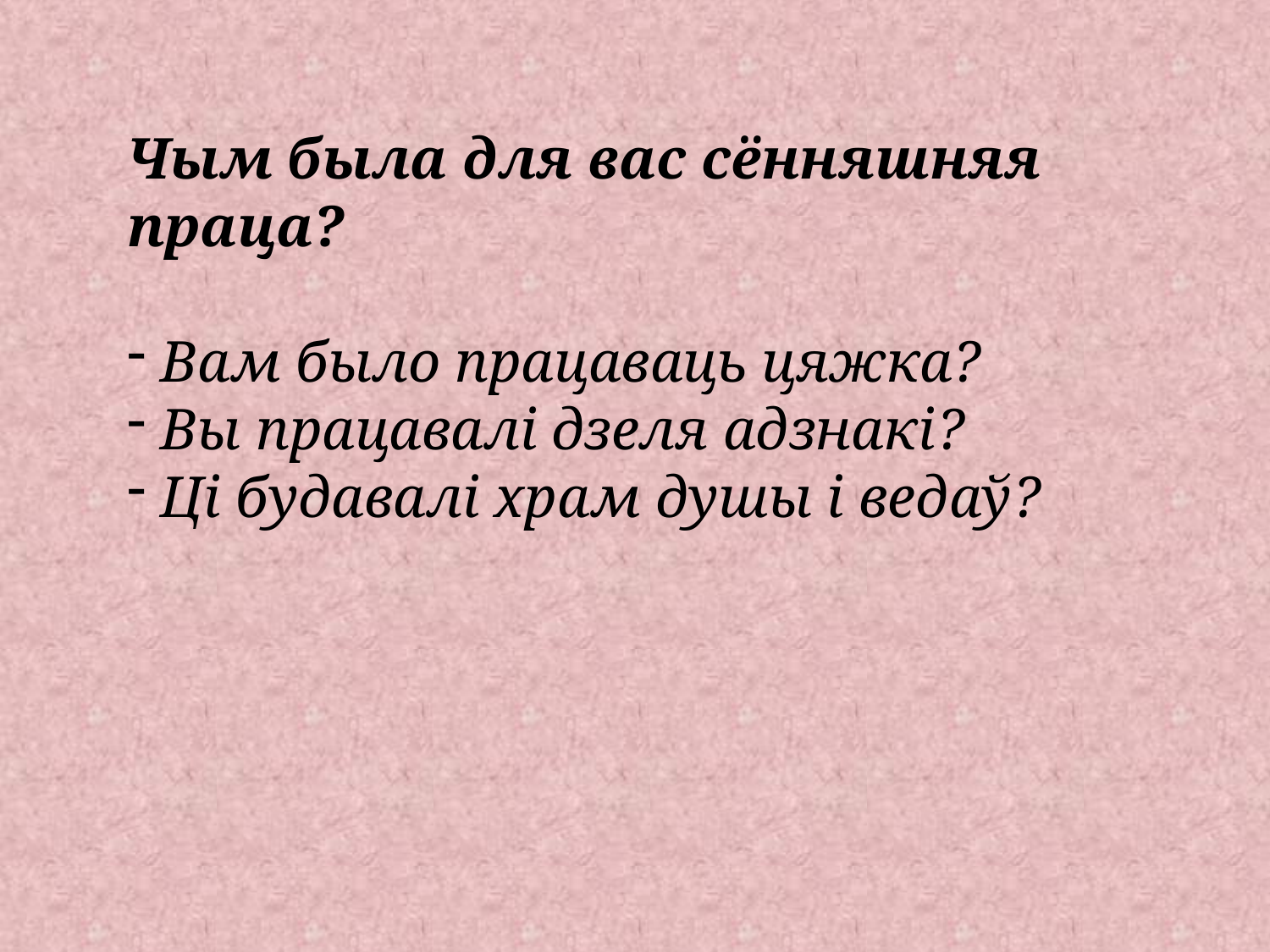

Чым была для вас сённяшняя праца?

 Вам было працаваць цяжка?
 Вы працавалі дзеля адзнакі?
 Ці будавалі храм душы і ведаў?